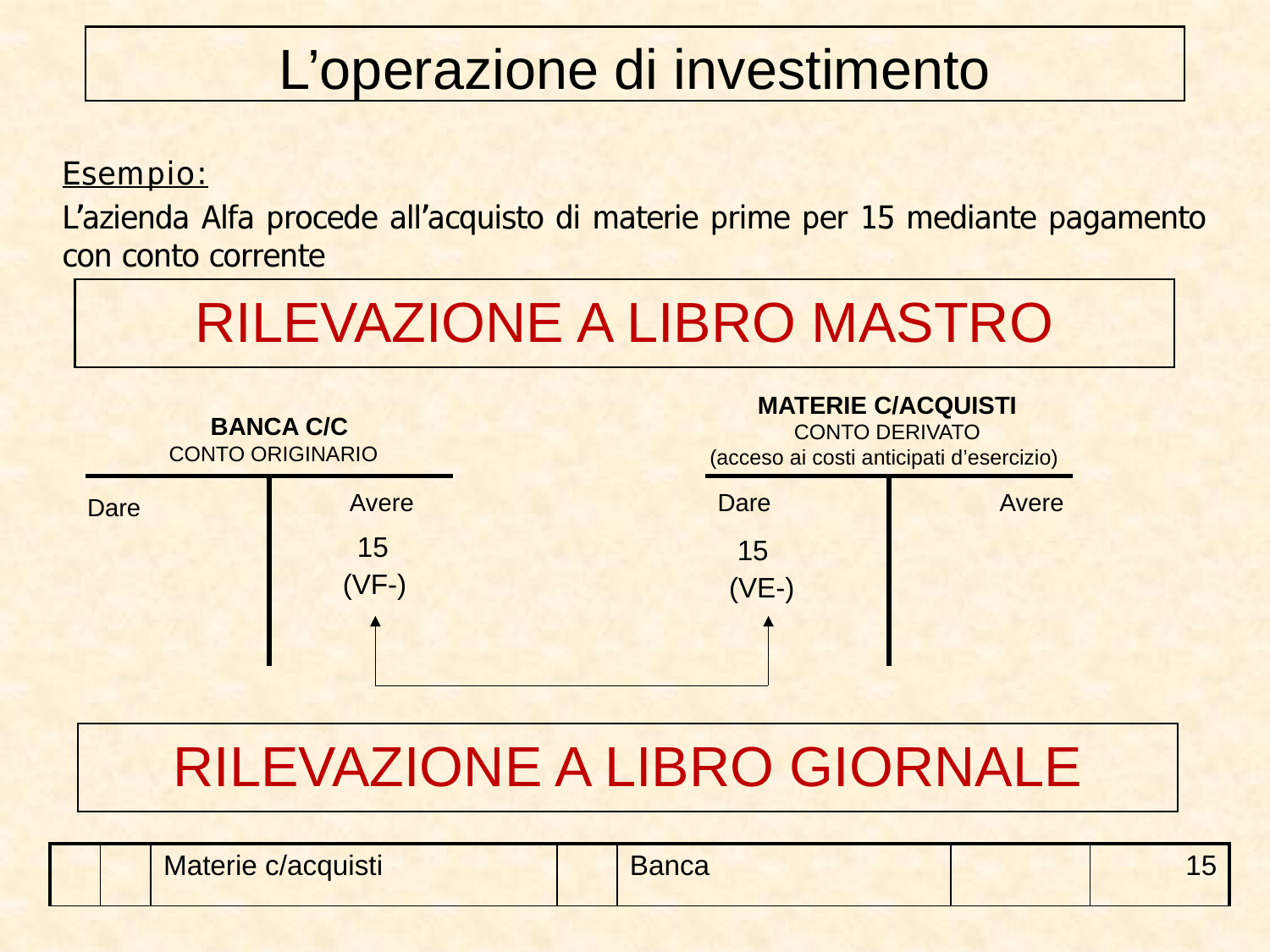

L’operazione di investimento
Esempio:
L’azienda Alfa procede all’acquisto di materie prime per 15 mediante pagamento con conto corrente
RILEVAZIONE A LIBRO MASTRO
MATERIE C/ACQUISTI
CONTO DERIVATO
(acceso ai costi anticipati d’esercizio)
BANCA C/C
CONTO ORIGINARIO
|  |  |
| --- | --- |
|  |  |
| --- | --- |
Avere
Dare
Avere
Dare
15
15
(VF-)
(VE-)
RILEVAZIONE A LIBRO GIORNALE
|  |  | Materie c/acquisti |  | Banca |  | 15 |
| --- | --- | --- | --- | --- | --- | --- |